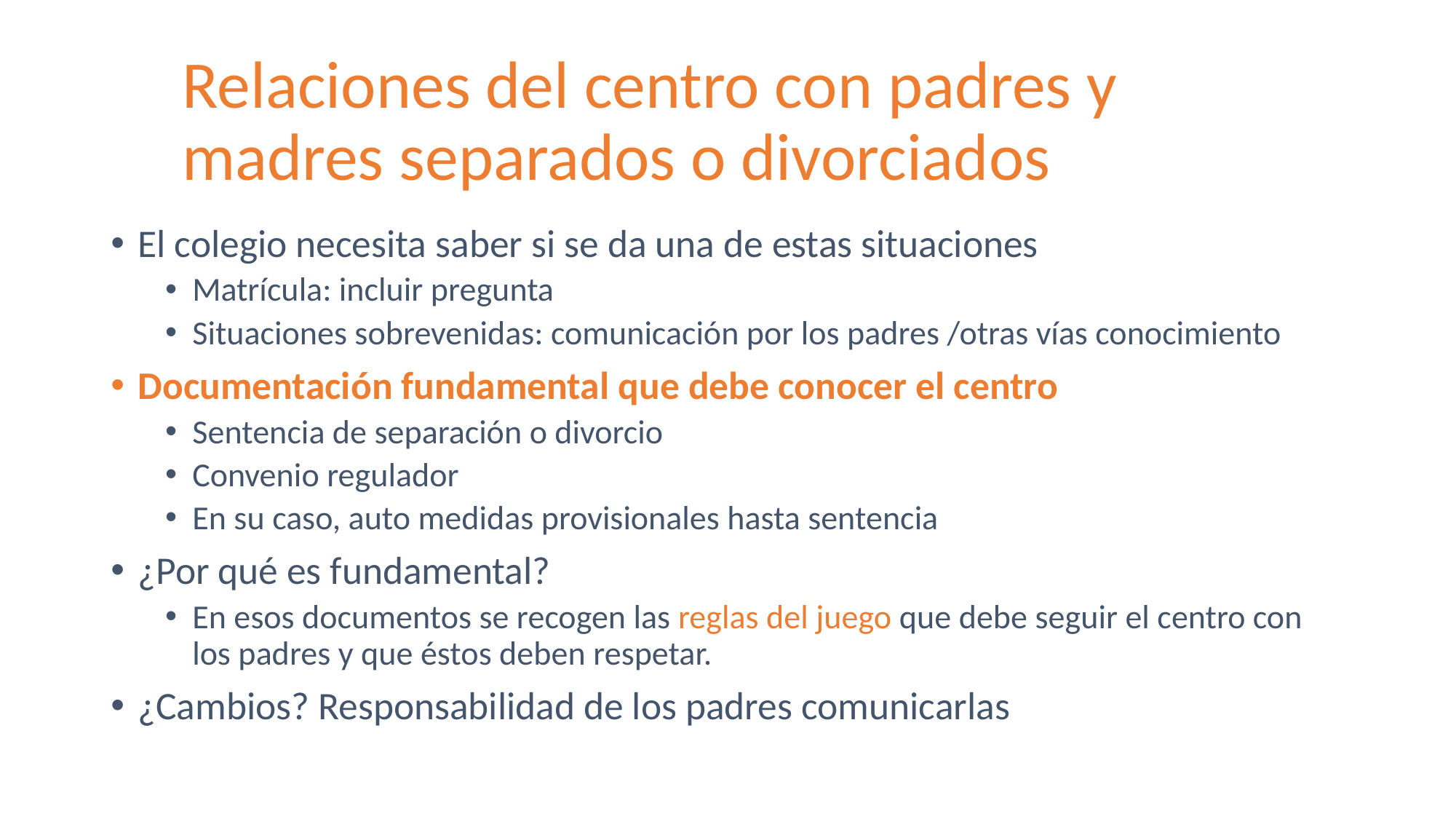

# Relaciones del centro con padres y madres separados o divorciados
El colegio necesita saber si se da una de estas situaciones
Matrícula: incluir pregunta
Situaciones sobrevenidas: comunicación por los padres /otras vías conocimiento
Documentación fundamental que debe conocer el centro
Sentencia de separación o divorcio
Convenio regulador
En su caso, auto medidas provisionales hasta sentencia
¿Por qué es fundamental?
En esos documentos se recogen las reglas del juego que debe seguir el centro con los padres y que éstos deben respetar.
¿Cambios? Responsabilidad de los padres comunicarlas